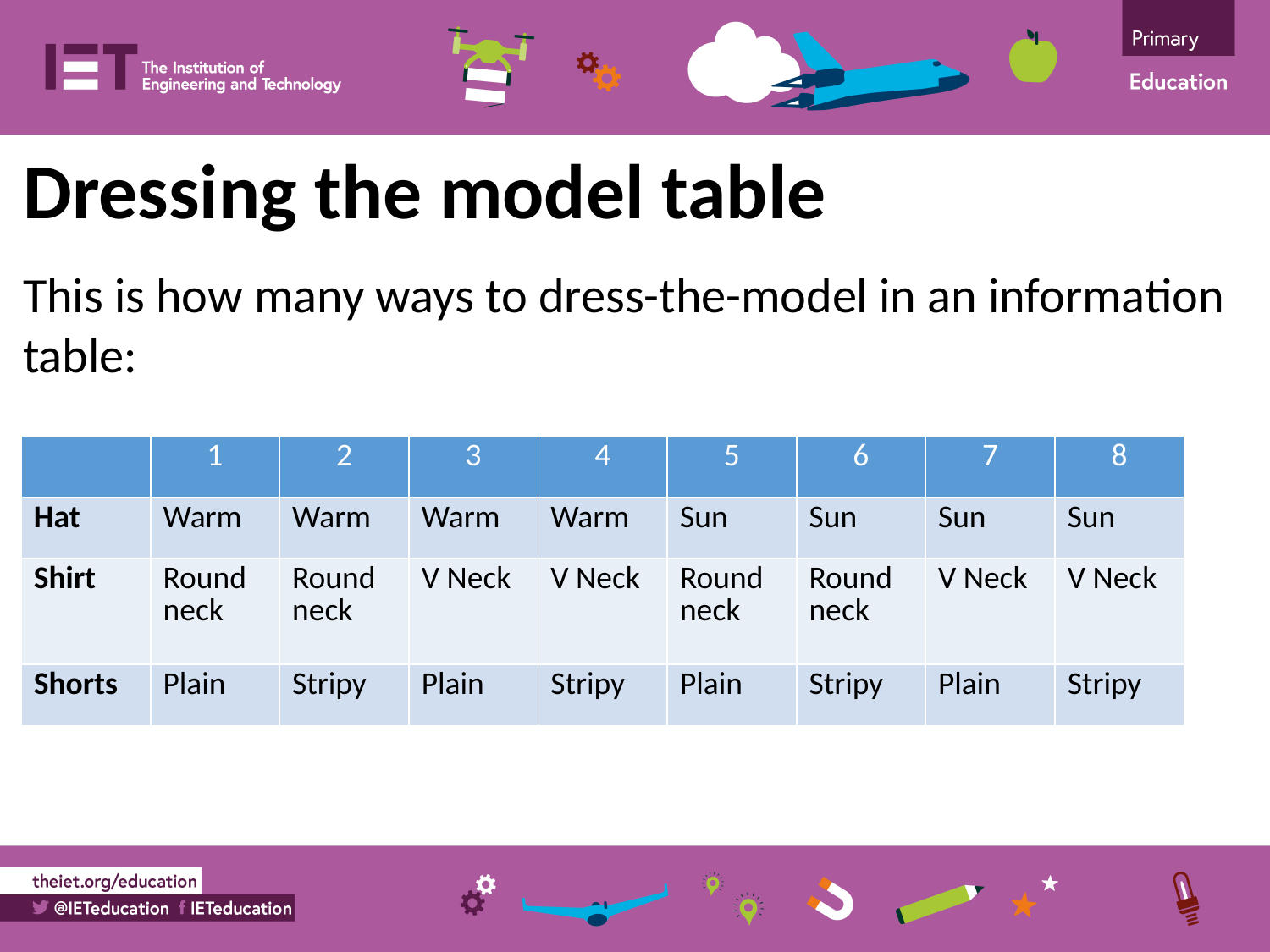

Dressing the model table
This is how many ways to dress-the-model in an information table:
|  | 1 | 2 | 3 | 4 | 5 | 6 | 7 | 8 |
| --- | --- | --- | --- | --- | --- | --- | --- | --- |
| Hat | Warm | Warm | Warm | Warm | Sun | Sun | Sun | Sun |
| Shirt | Round neck | Round neck | V Neck | V Neck | Round neck | Round neck | V Neck | V Neck |
| Shorts | Plain | Stripy | Plain | Stripy | Plain | Stripy | Plain | Stripy |